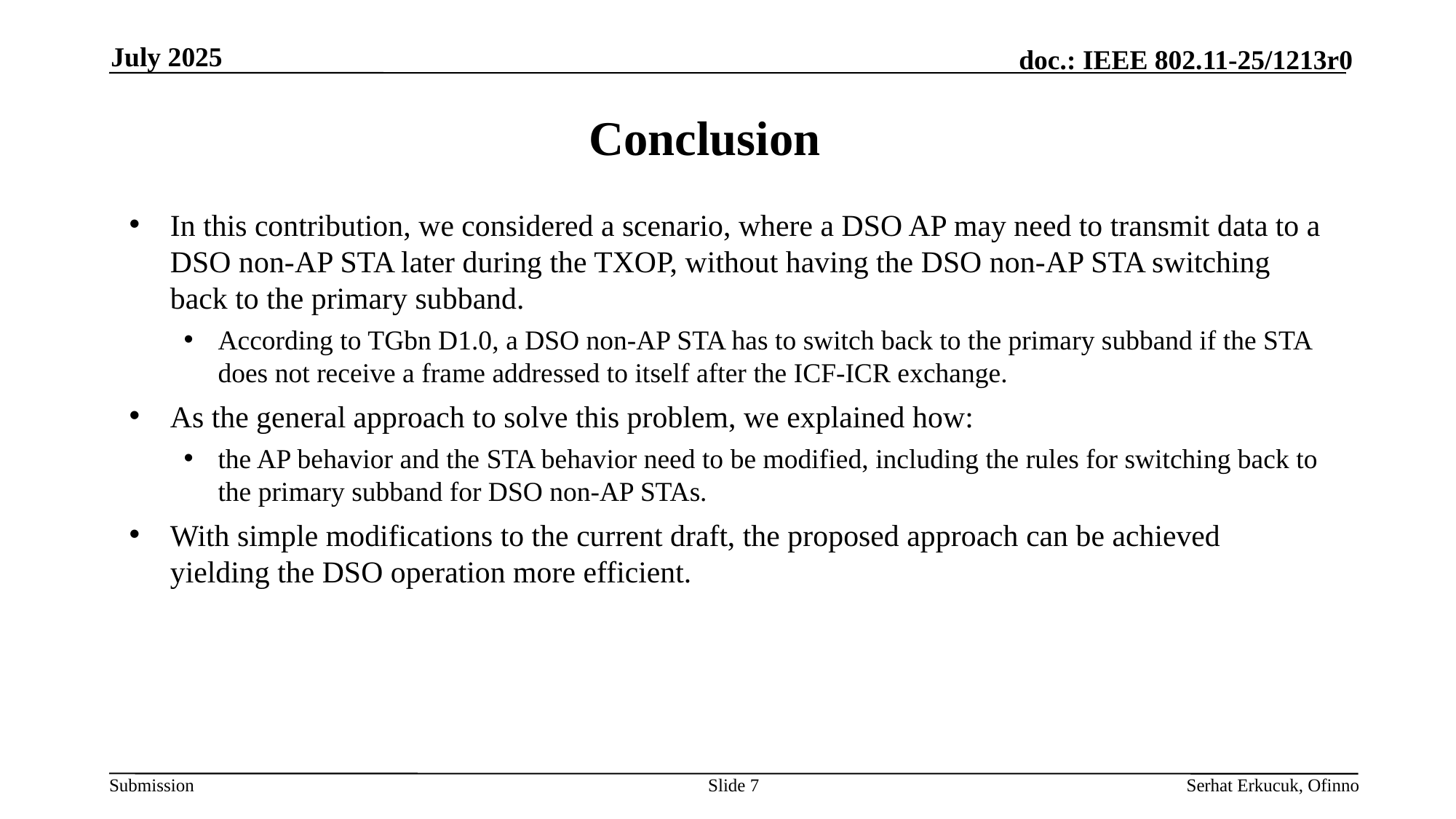

July 2025
# Conclusion
In this contribution, we considered a scenario, where a DSO AP may need to transmit data to a DSO non-AP STA later during the TXOP, without having the DSO non-AP STA switching back to the primary subband.
According to TGbn D1.0, a DSO non-AP STA has to switch back to the primary subband if the STA does not receive a frame addressed to itself after the ICF-ICR exchange.
As the general approach to solve this problem, we explained how:
the AP behavior and the STA behavior need to be modified, including the rules for switching back to the primary subband for DSO non-AP STAs.
With simple modifications to the current draft, the proposed approach can be achieved yielding the DSO operation more efficient.
Slide 7
Serhat Erkucuk, Ofinno